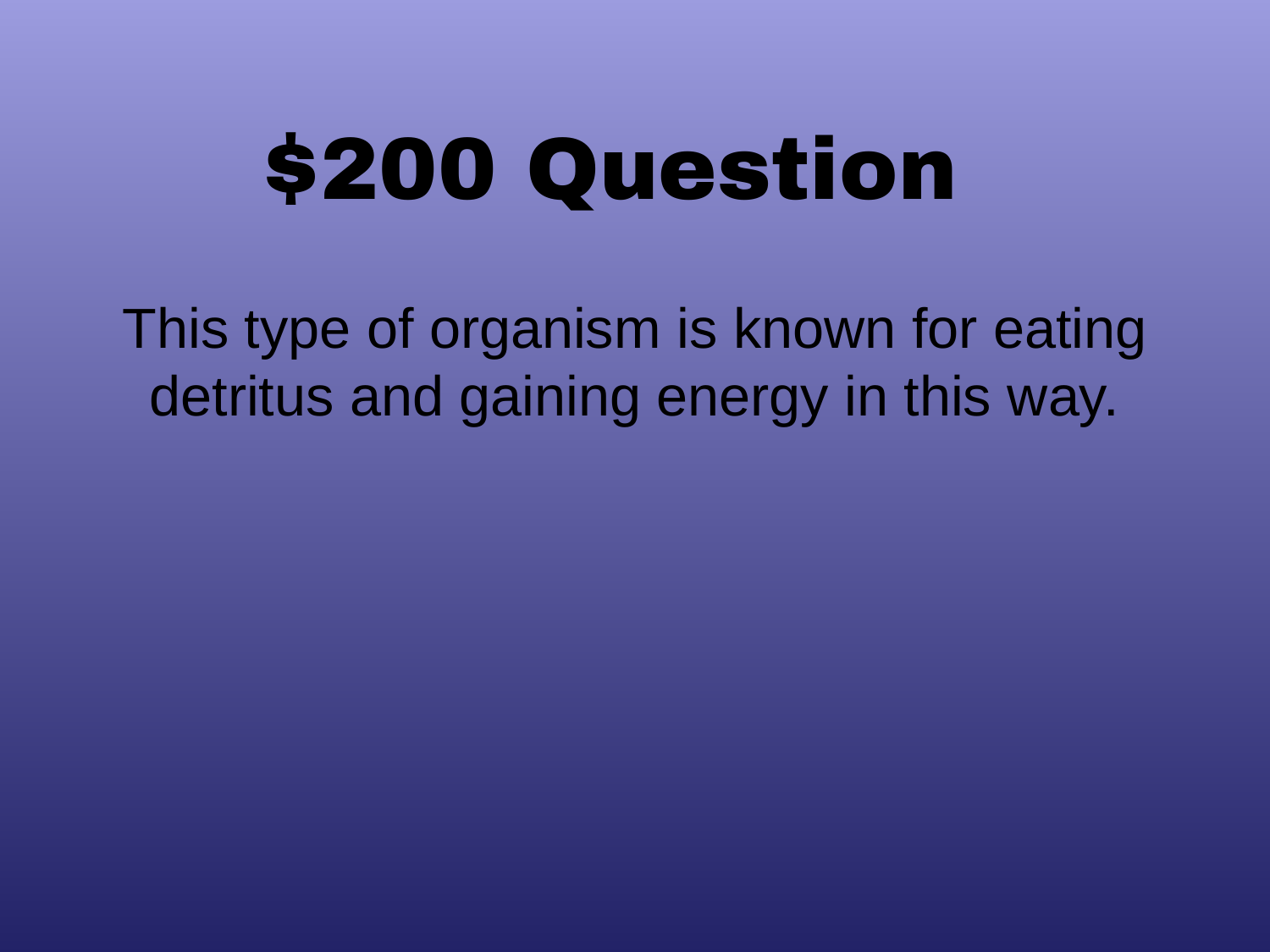

# $200 Question
This type of organism is known for eating detritus and gaining energy in this way.